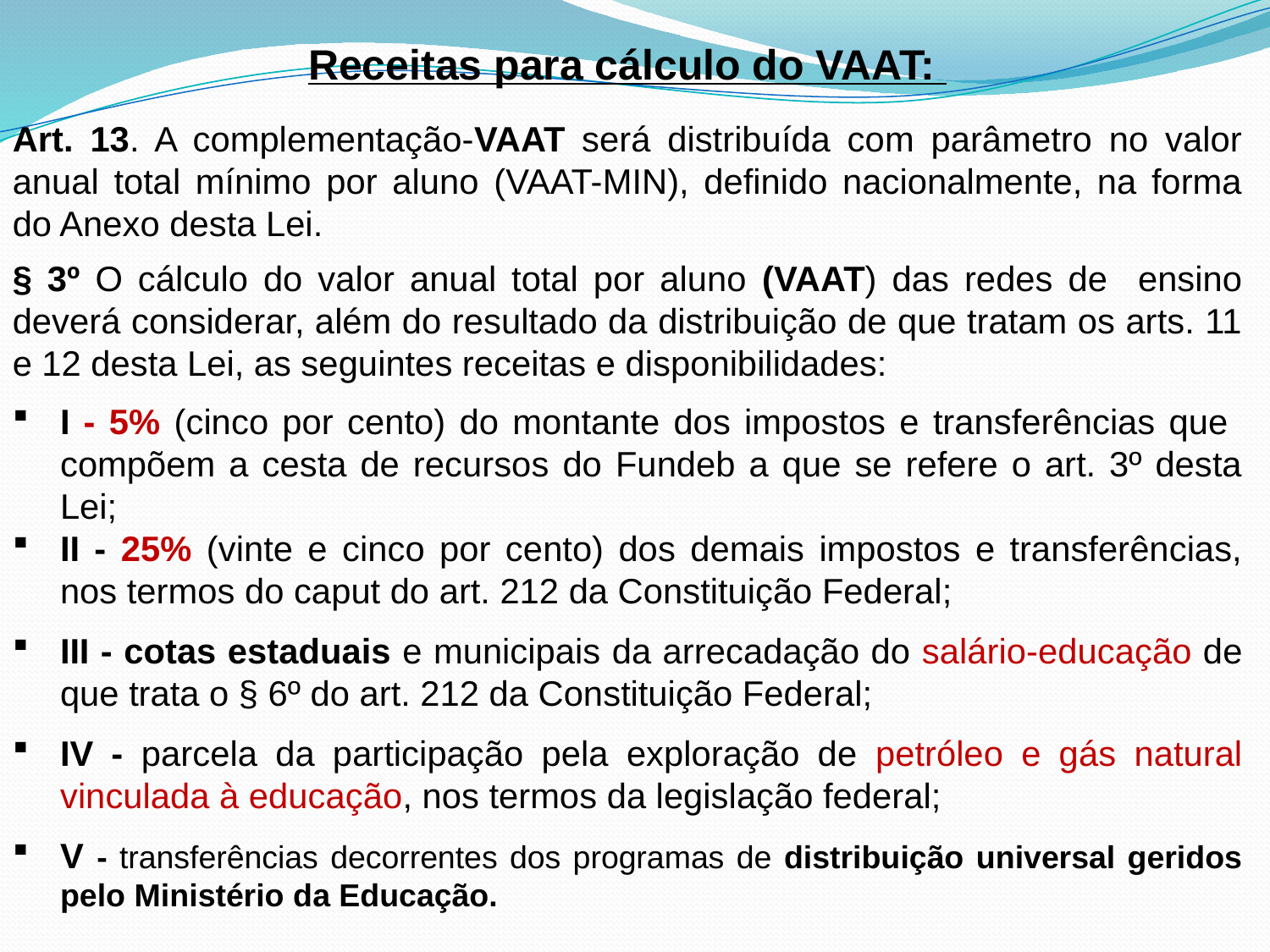

Receitas para cálculo do VAAT:

Art. 13. A complementação-VAAT será distribuída com parâmetro no valor anual total mínimo por aluno (VAAT-MIN), definido nacionalmente, na forma do Anexo desta Lei.

§ 3º O cálculo do valor anual total por aluno (VAAT) das redes de  ensino deverá considerar, além do resultado da distribuição de que tratam os arts. 11 e 12 desta Lei, as seguintes receitas e disponibilidades:

I - 5% (cinco por cento) do montante dos impostos e transferências que  compõem a cesta de recursos do Fundeb a que se refere o art. 3º desta Lei;
II - 25% (vinte e cinco por cento) dos demais impostos e transferências, nos termos do caput do art. 212 da Constituição Federal;

III - cotas estaduais e municipais da arrecadação do salário-educação de que trata o § 6º do art. 212 da Constituição Federal;

IV - parcela da participação pela exploração de petróleo e gás natural vinculada à educação, nos termos da legislação federal;

V - transferências decorrentes dos programas de distribuição universal geridos pelo Ministério da Educação.